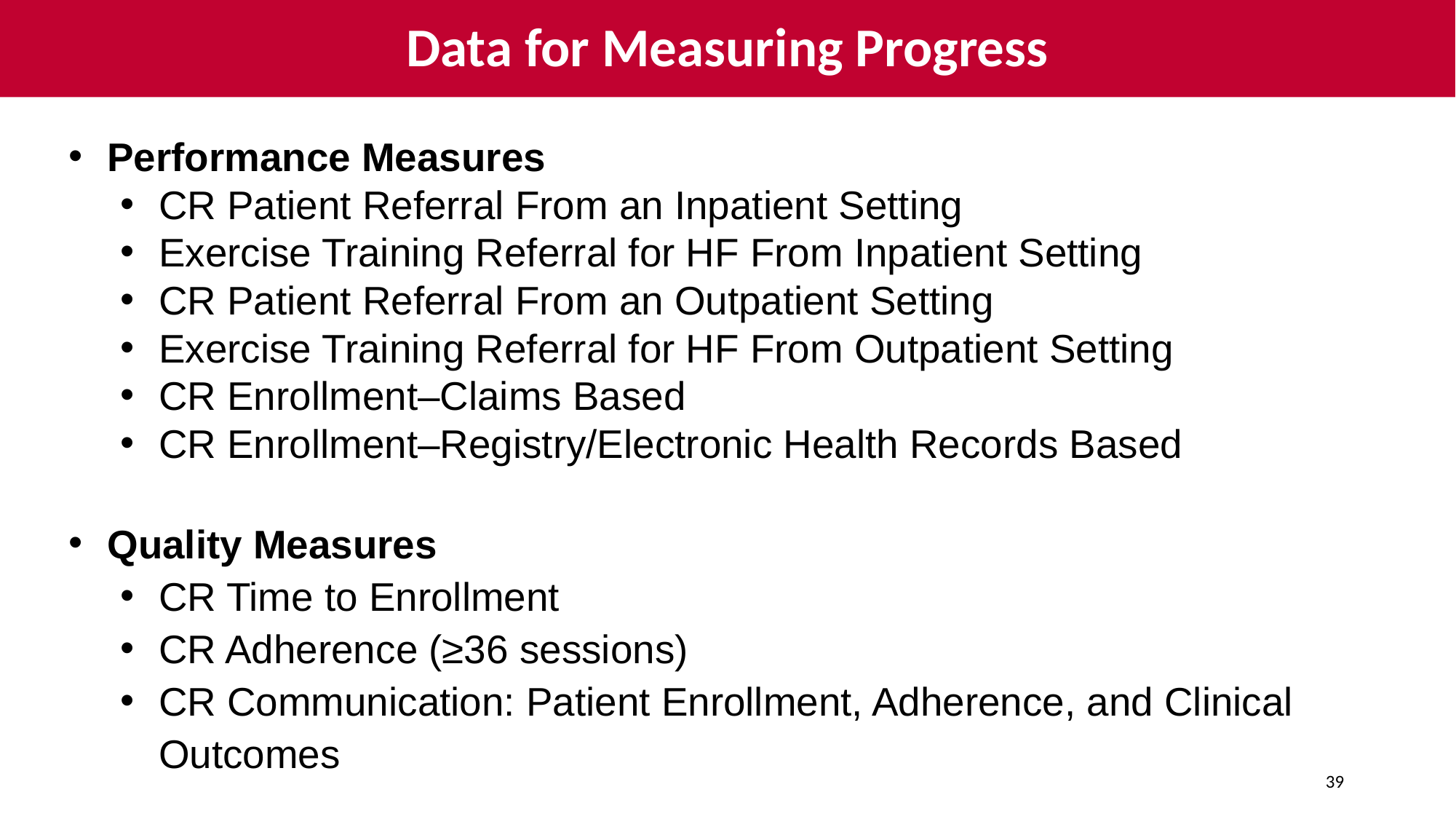

# Data for Measuring Progress
Performance Measures
CR Patient Referral From an Inpatient Setting
Exercise Training Referral for HF From Inpatient Setting
CR Patient Referral From an Outpatient Setting
Exercise Training Referral for HF From Outpatient Setting
CR Enrollment–Claims Based
CR Enrollment–Registry/Electronic Health Records Based

Quality Measures
CR Time to Enrollment
CR Adherence (≥36 sessions)
CR Communication: Patient Enrollment, Adherence, and Clinical Outcomes

39